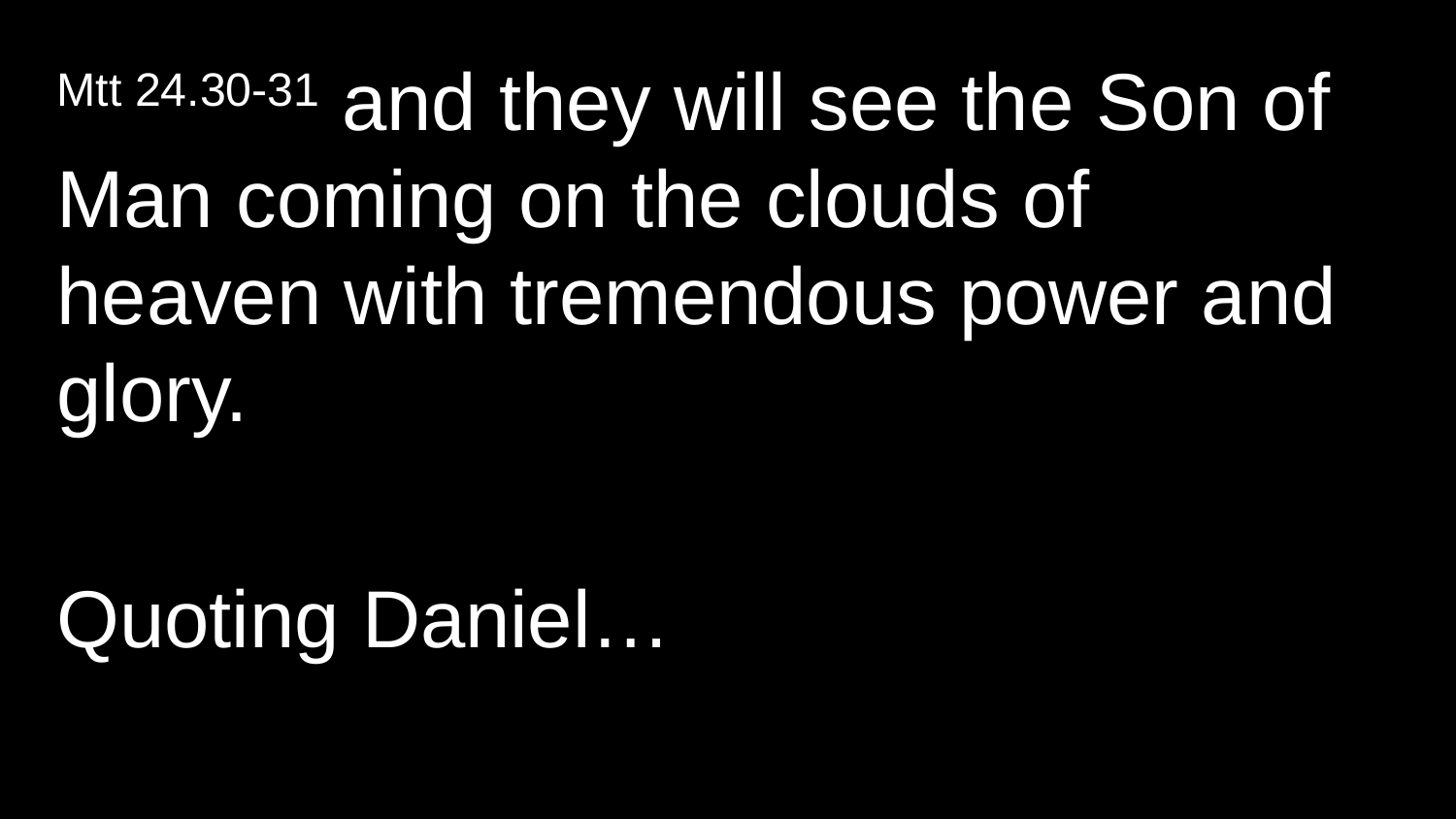

Mtt 24.30-31 and they will see the Son of Man coming on the clouds of heaven with tremendous power and glory.

Quoting Daniel…